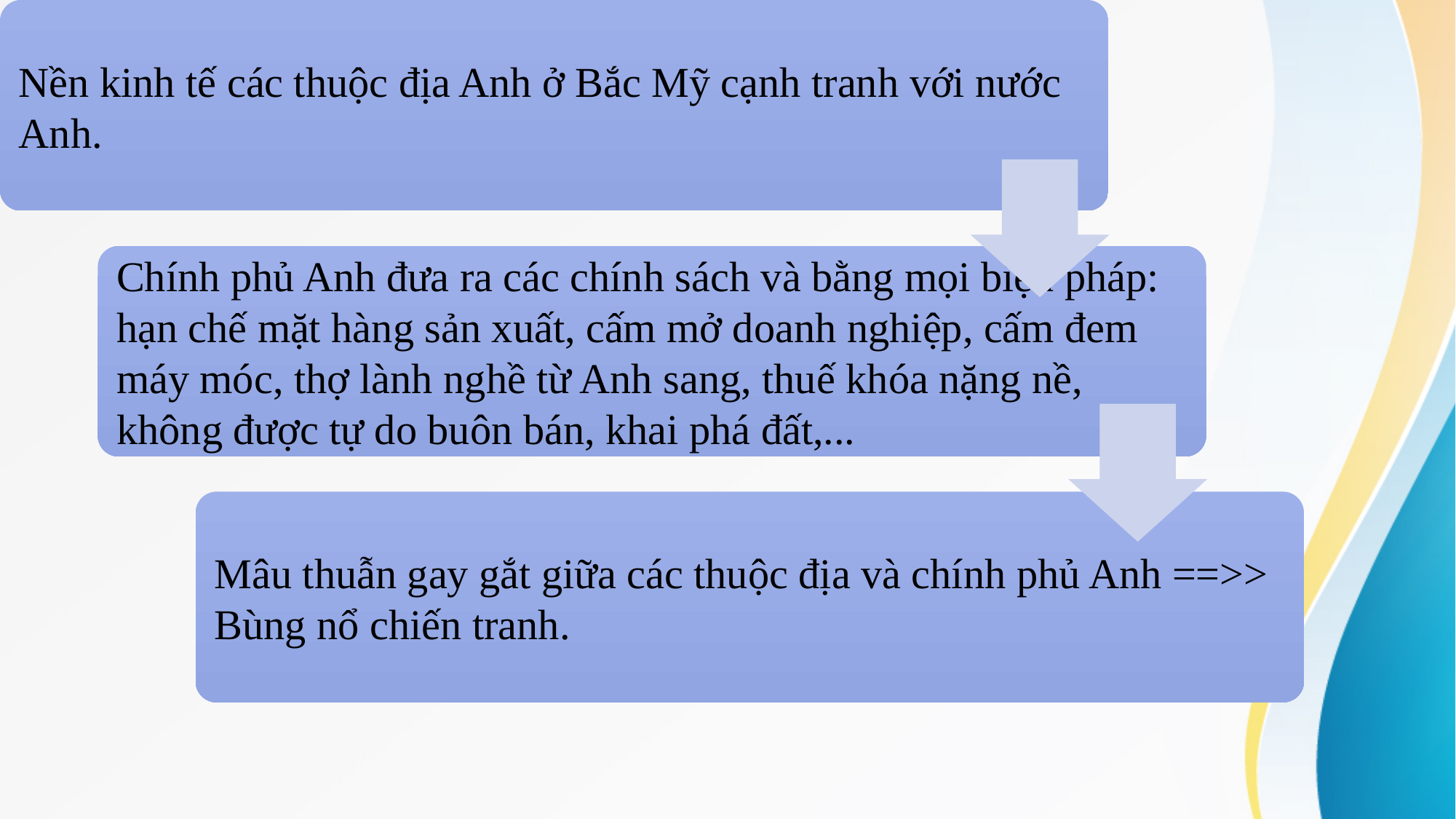

Nền kinh tế các thuộc địa Anh ở Bắc Mỹ cạnh tranh với nước Anh.
Chính phủ Anh đưa ra các chính sách và bằng mọi biện pháp: hạn chế mặt hàng sản xuất, cấm mở doanh nghiệp, cấm đem máy móc, thợ lành nghề từ Anh sang, thuế khóa nặng nề, không được tự do buôn bán, khai phá đất,...
Mâu thuẫn gay gắt giữa các thuộc địa và chính phủ Anh ==>> Bùng nổ chiến tranh.